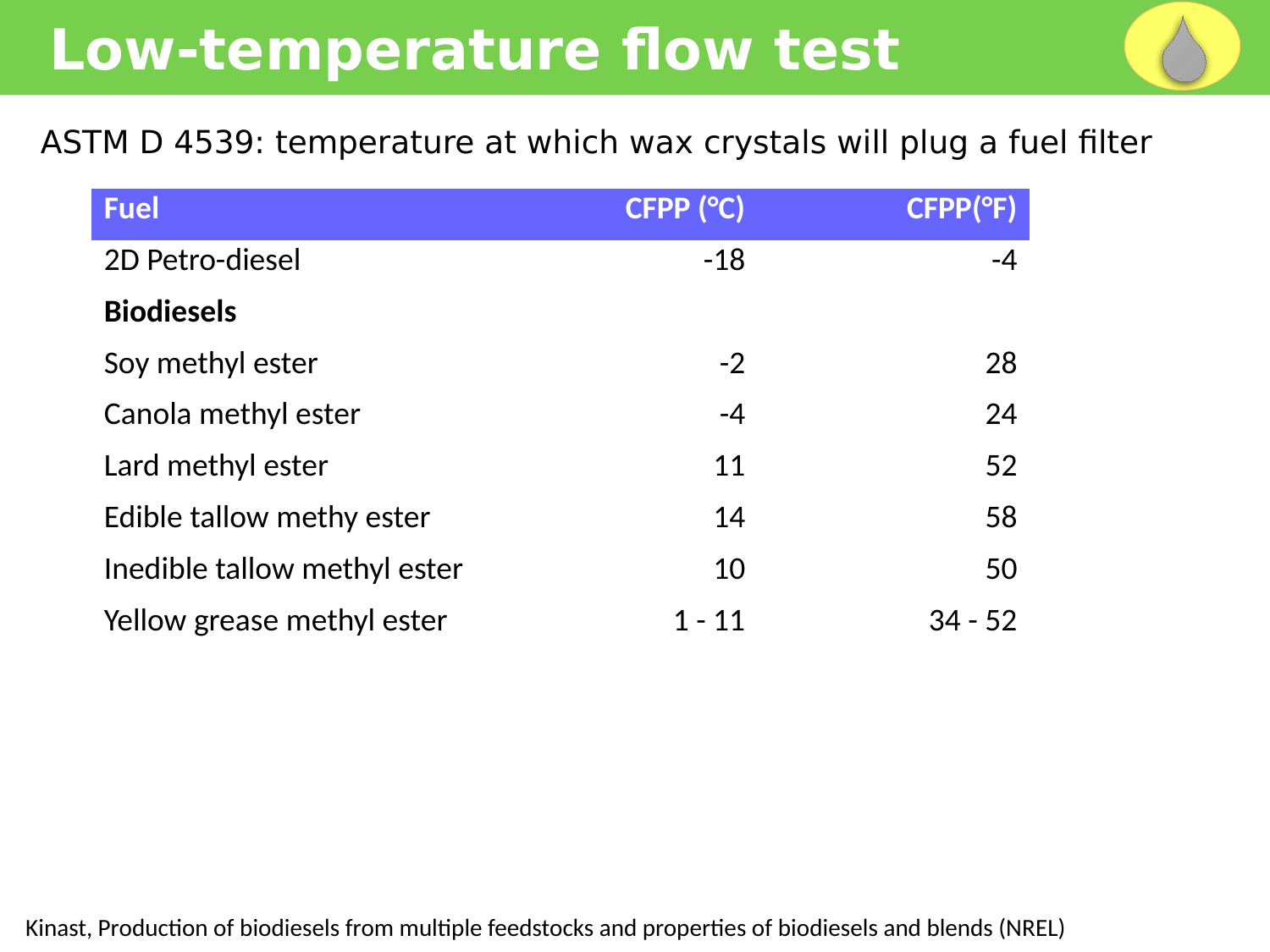

Low-temperature flow test
ASTM D 4539: temperature at which wax crystals will plug a fuel filter
| Fuel | CFPP (°C) | CFPP(°F) |
| --- | --- | --- |
| 2D Petro-diesel | -18 | -4 |
| Biodiesels |  |  |
| Soy methyl ester | -2 | 28 |
| Canola methyl ester | -4 | 24 |
| Lard methyl ester | 11 | 52 |
| Edible tallow methy ester | 14 | 58 |
| Inedible tallow methyl ester | 10 | 50 |
| Yellow grease methyl ester | 1 - 11 | 34 - 52 |
Kinast, Production of biodiesels from multiple feedstocks and properties of biodiesels and blends (NREL)